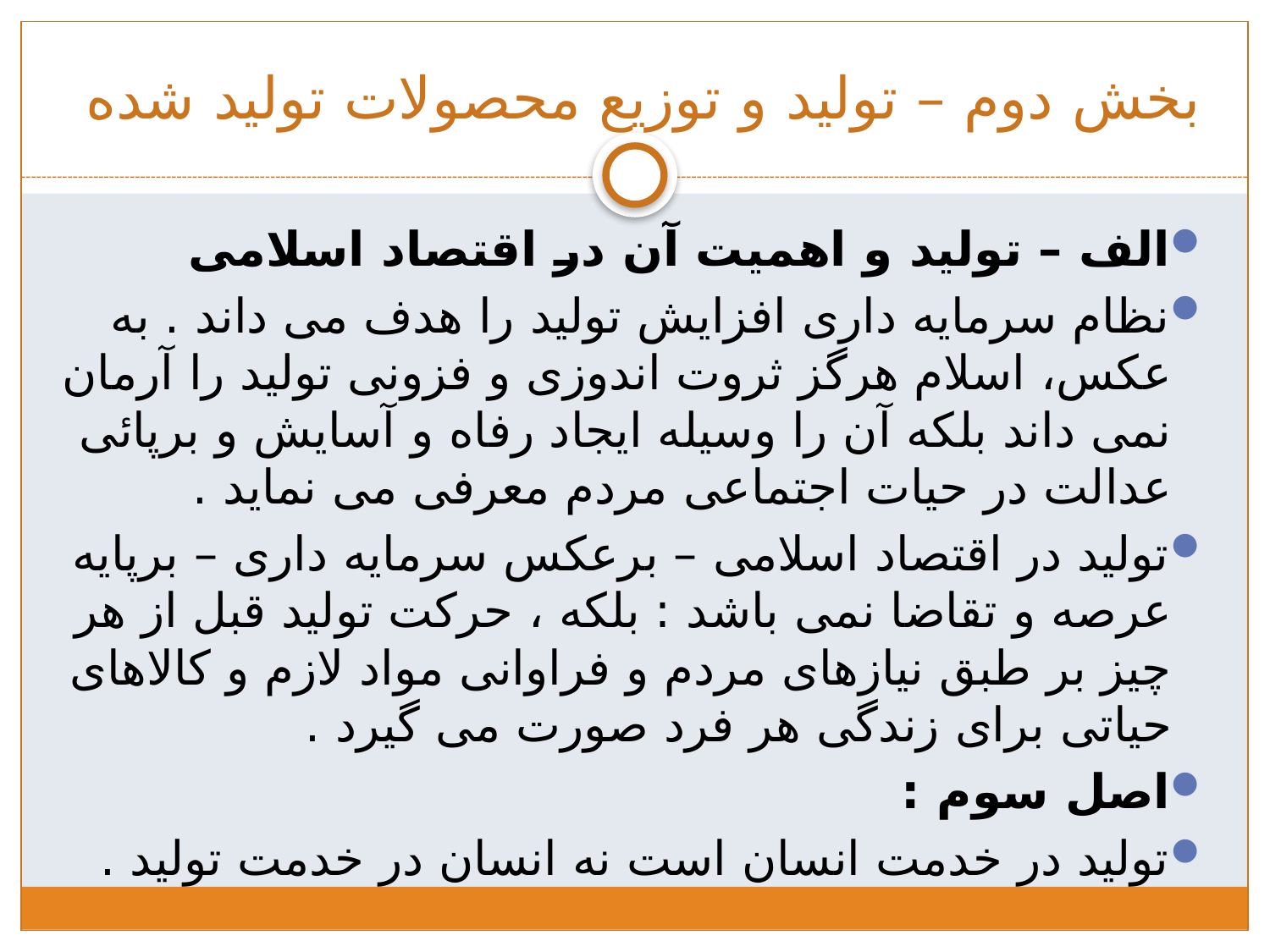

# بخش دوم – تولید و توزیع محصولات تولید شده
الف – تولید و اهمیت آن در اقتصاد اسلامی
نظام سرمایه داری افزایش تولید را هدف می داند . به عکس، اسلام هرگز ثروت اندوزی و فزونی تولید را آرمان نمی داند بلکه آن را وسیله ایجاد رفاه و آسایش و برپائی عدالت در حیات اجتماعی مردم معرفی می نماید .
تولید در اقتصاد اسلامی – برعکس سرمایه داری – برپایه عرصه و تقاضا نمی باشد : بلکه ، حرکت تولید قبل از هر چیز بر طبق نیازهای مردم و فراوانی مواد لازم و کالاهای حیاتی برای زندگی هر فرد صورت می گیرد .
اصل سوم :
تولید در خدمت انسان است نه انسان در خدمت تولید .